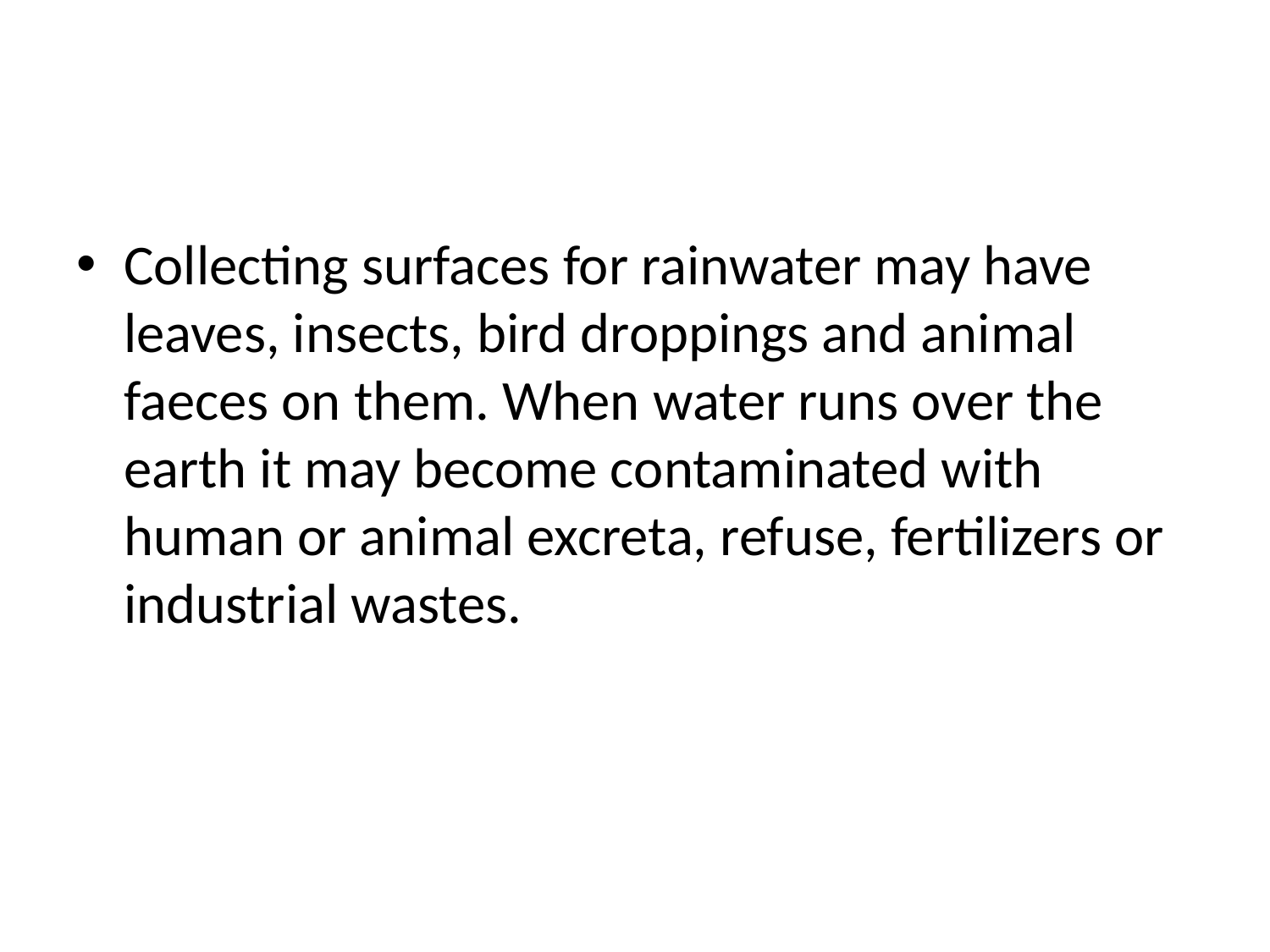

#
Collecting surfaces for rainwater may have leaves, insects, bird droppings and animal faeces on them. When water runs over the earth it may become contaminated with human or animal excreta, refuse, fertilizers or industrial wastes.